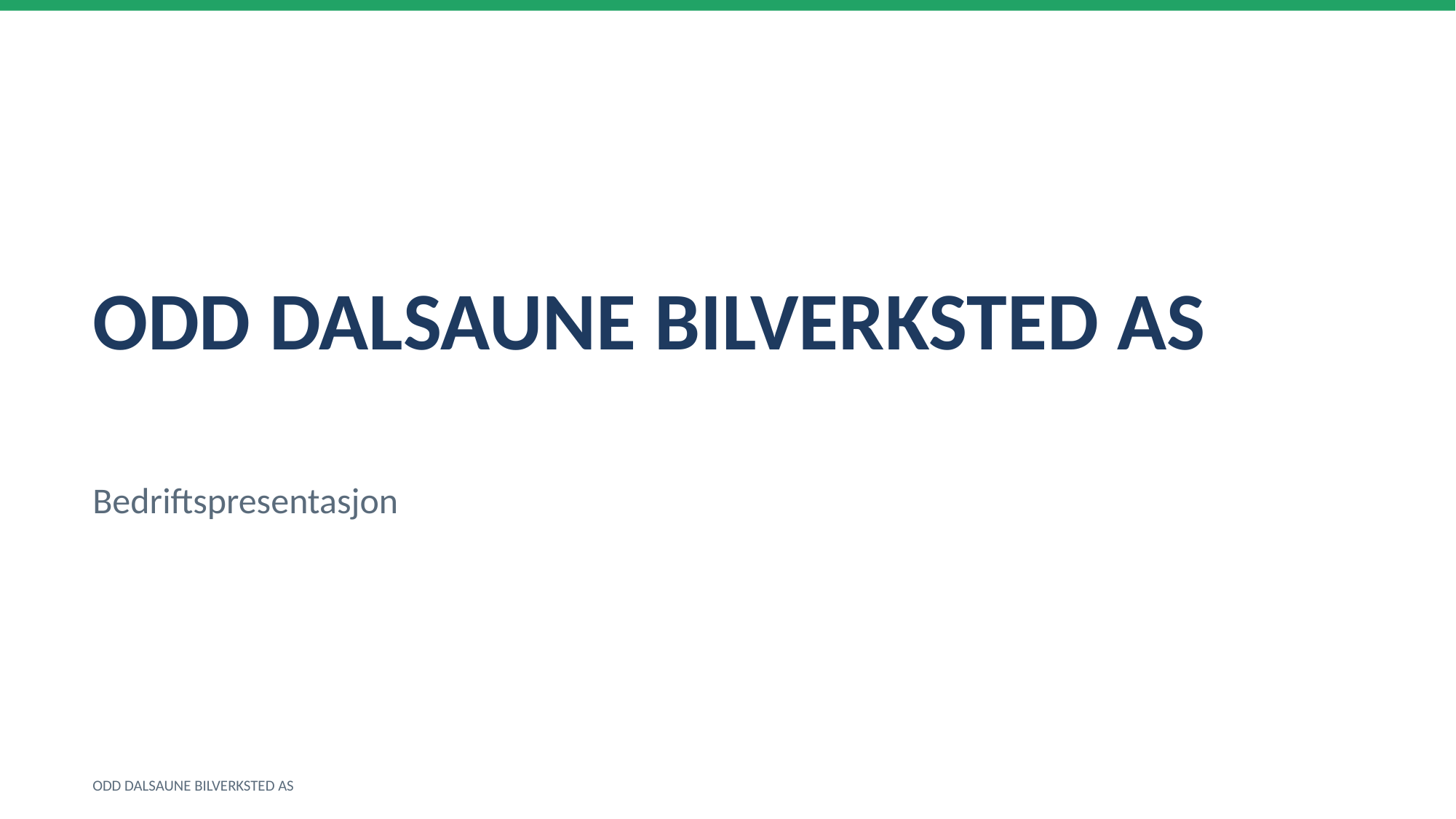

ODD DALSAUNE BILVERKSTED AS
Bedriftspresentasjon
ODD DALSAUNE BILVERKSTED AS